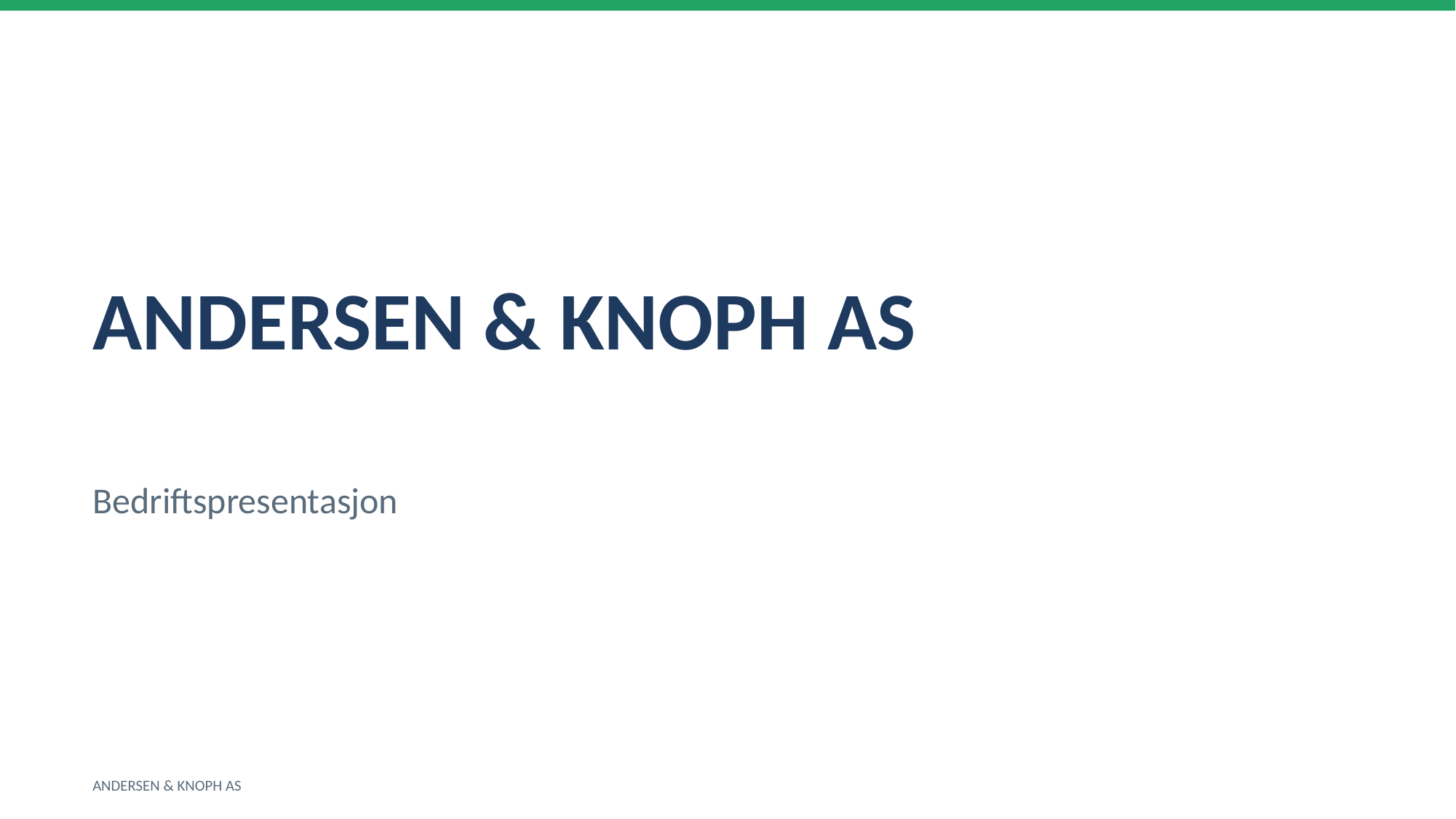

ANDERSEN & KNOPH AS
Bedriftspresentasjon
ANDERSEN & KNOPH AS